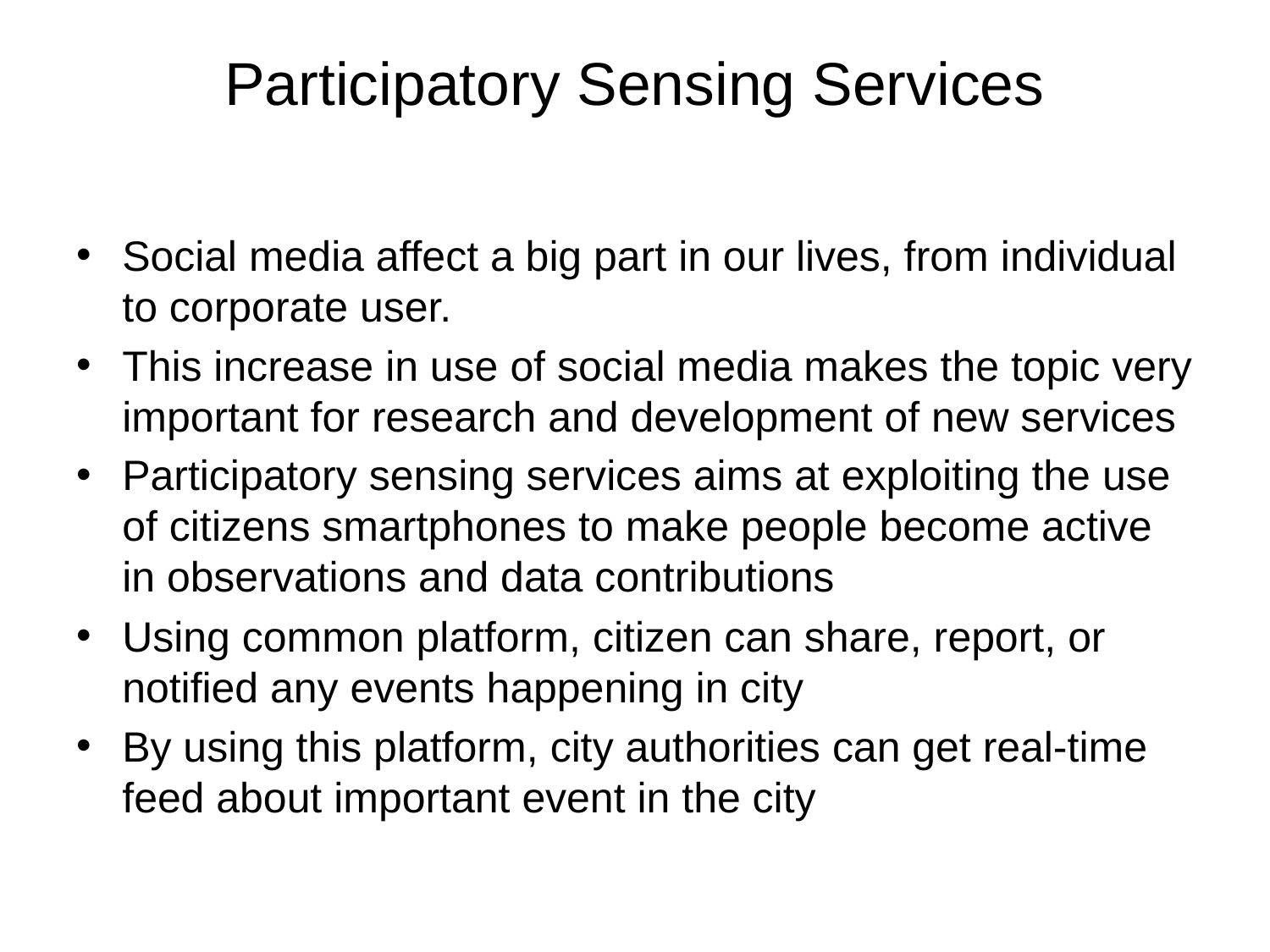

# Participatory Sensing Services
Social media affect a big part in our lives, from individual to corporate user.
This increase in use of social media makes the topic very important for research and development of new services
Participatory sensing services aims at exploiting the use of citizens smartphones to make people become active in observations and data contributions
Using common platform, citizen can share, report, or notified any events happening in city
By using this platform, city authorities can get real-time feed about important event in the city